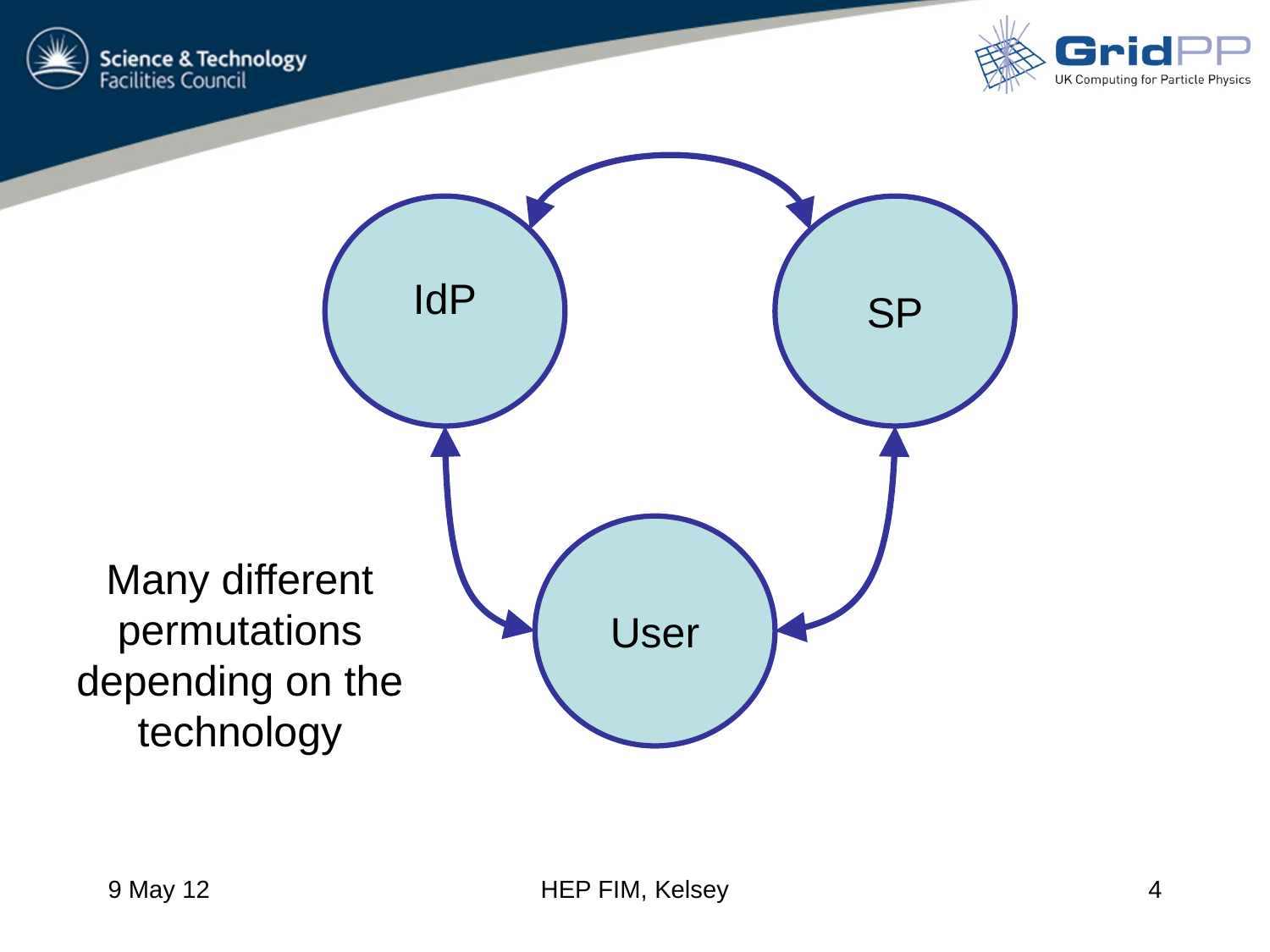

SP
IdP
User
Many different permutations depending on the technology
9 May 12
HEP FIM, Kelsey
4